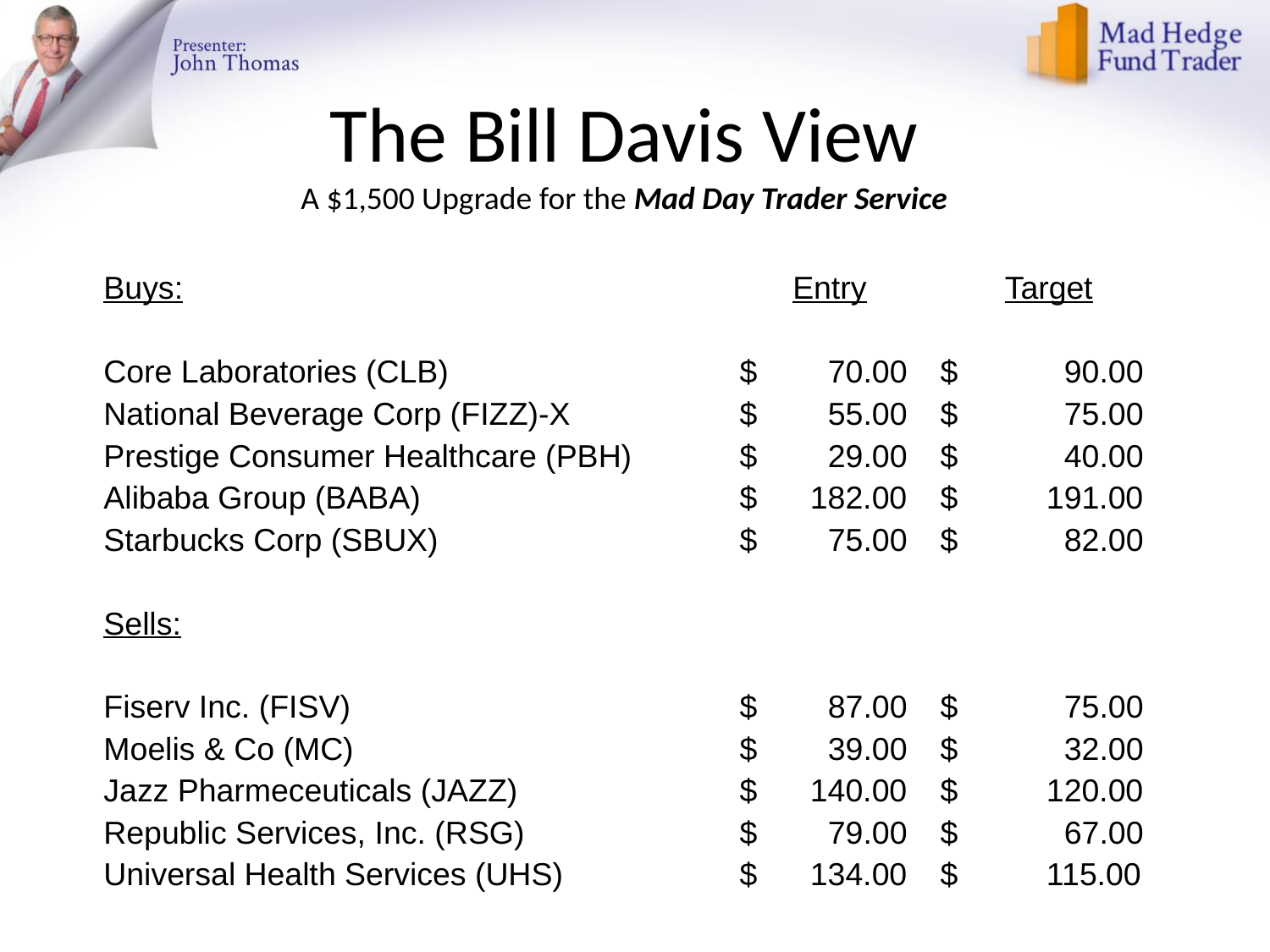

# The Bill Davis View A $1,500 Upgrade for the Mad Day Trader Service

| Buys: | Entry | Target |
| --- | --- | --- |
|  |  |  |
| Core Laboratories (CLB) | $ 70.00 | $ 90.00 |
| National Beverage Corp (FIZZ)-X | $ 55.00 | $ 75.00 |
| Prestige Consumer Healthcare (PBH) | $ 29.00 | $ 40.00 |
| Alibaba Group (BABA) | $ 182.00 | $ 191.00 |
| Starbucks Corp (SBUX) | $ 75.00 | $ 82.00 |
|  |  |  |
| Sells: |  |  |
|  |  |  |
| Fiserv Inc. (FISV) | $ 87.00 | $ 75.00 |
| Moelis & Co (MC) | $ 39.00 | $ 32.00 |
| Jazz Pharmeceuticals (JAZZ) | $ 140.00 | $ 120.00 |
| Republic Services, Inc. (RSG) | $ 79.00 | $ 67.00 |
| Universal Health Services (UHS) | $ 134.00 | $ 115.00 |